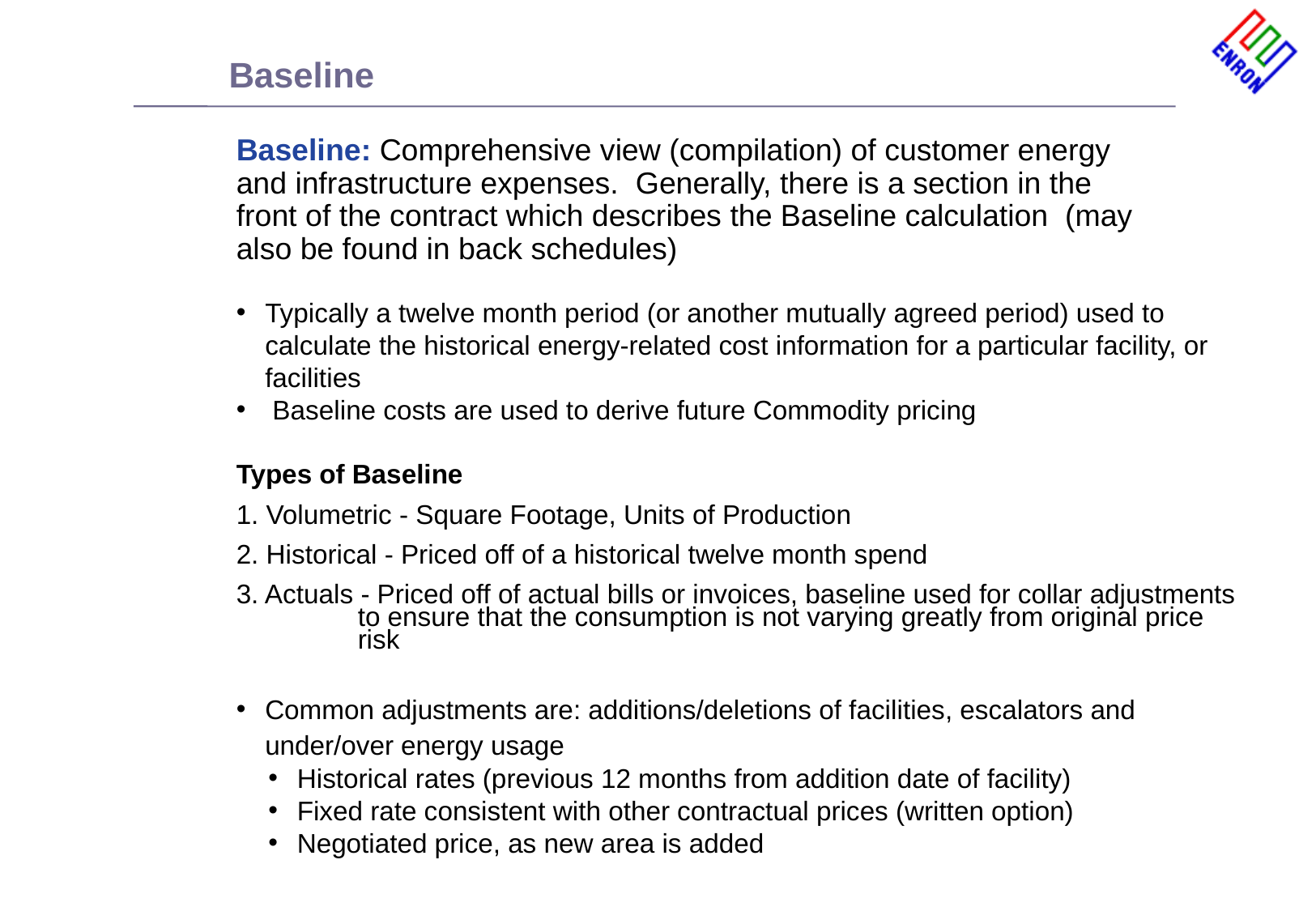

# Baseline
Baseline: Comprehensive view (compilation) of customer energy and infrastructure expenses.  Generally, there is a section in the front of the contract which describes the Baseline calculation  (may also be found in back schedules)

Typically a twelve month period (or another mutually agreed period) used to calculate the historical energy-related cost information for a particular facility, or facilities
 Baseline costs are used to derive future Commodity pricing

Types of Baseline
1. Volumetric - Square Footage, Units of Production
2. Historical - Priced off of a historical twelve month spend
3. Actuals - Priced off of actual bills or invoices, baseline used for collar adjustments 	to ensure that the consumption is not varying greatly from original price 	risk

Common adjustments are: additions/deletions of facilities, escalators and under/over energy usage
Historical rates (previous 12 months from addition date of facility)
Fixed rate consistent with other contractual prices (written option)
Negotiated price, as new area is added